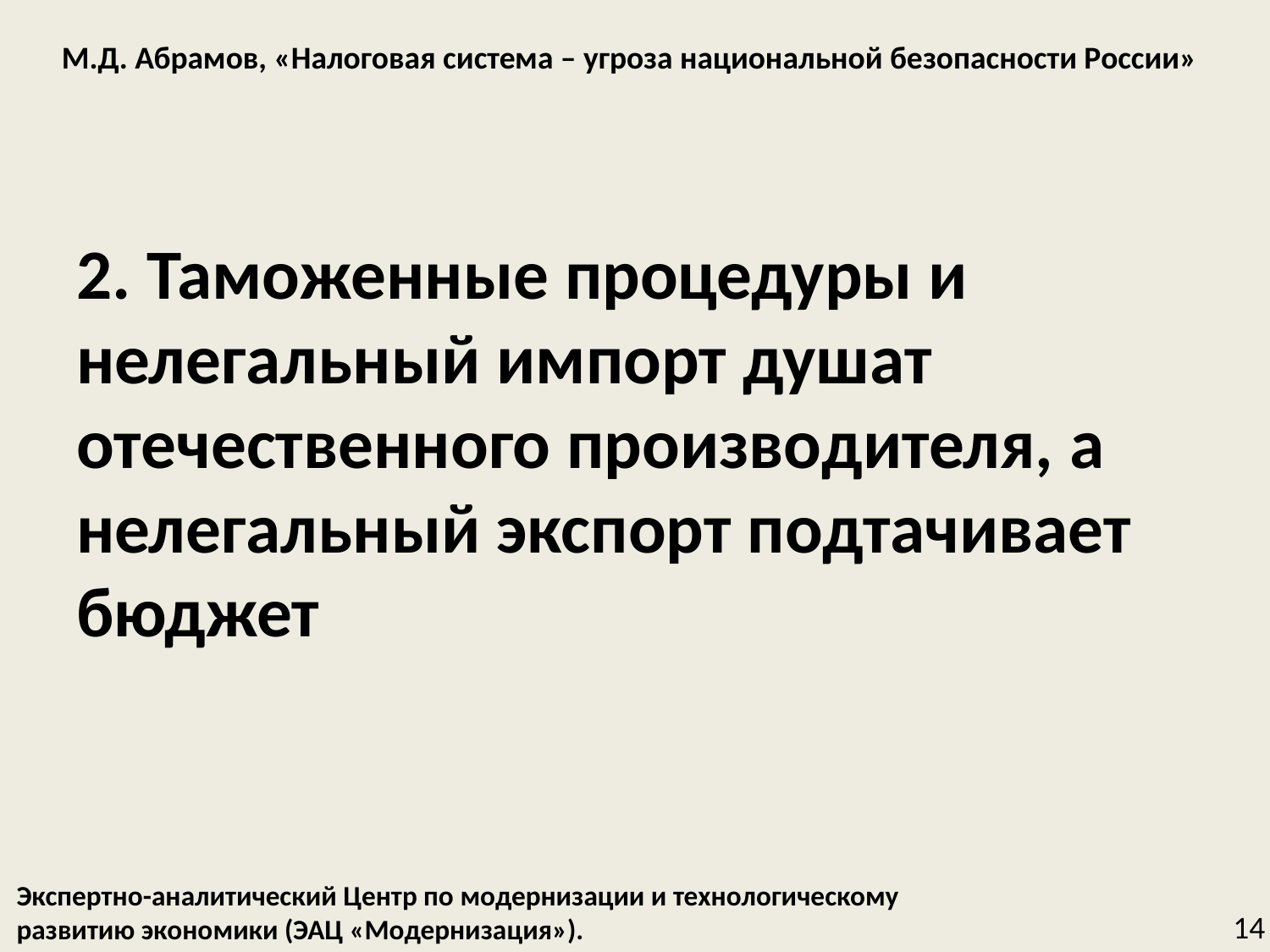

М.Д. Абрамов, «Налоговая система – угроза национальной безопасности России»
2. Таможенные процедуры и нелегальный импорт душат отечественного производителя, а нелегальный экспорт подтачивает бюджет
Экспертно-аналитический Центр по модернизации и технологическому
развитию экономики (ЭАЦ «Модернизация»).
14